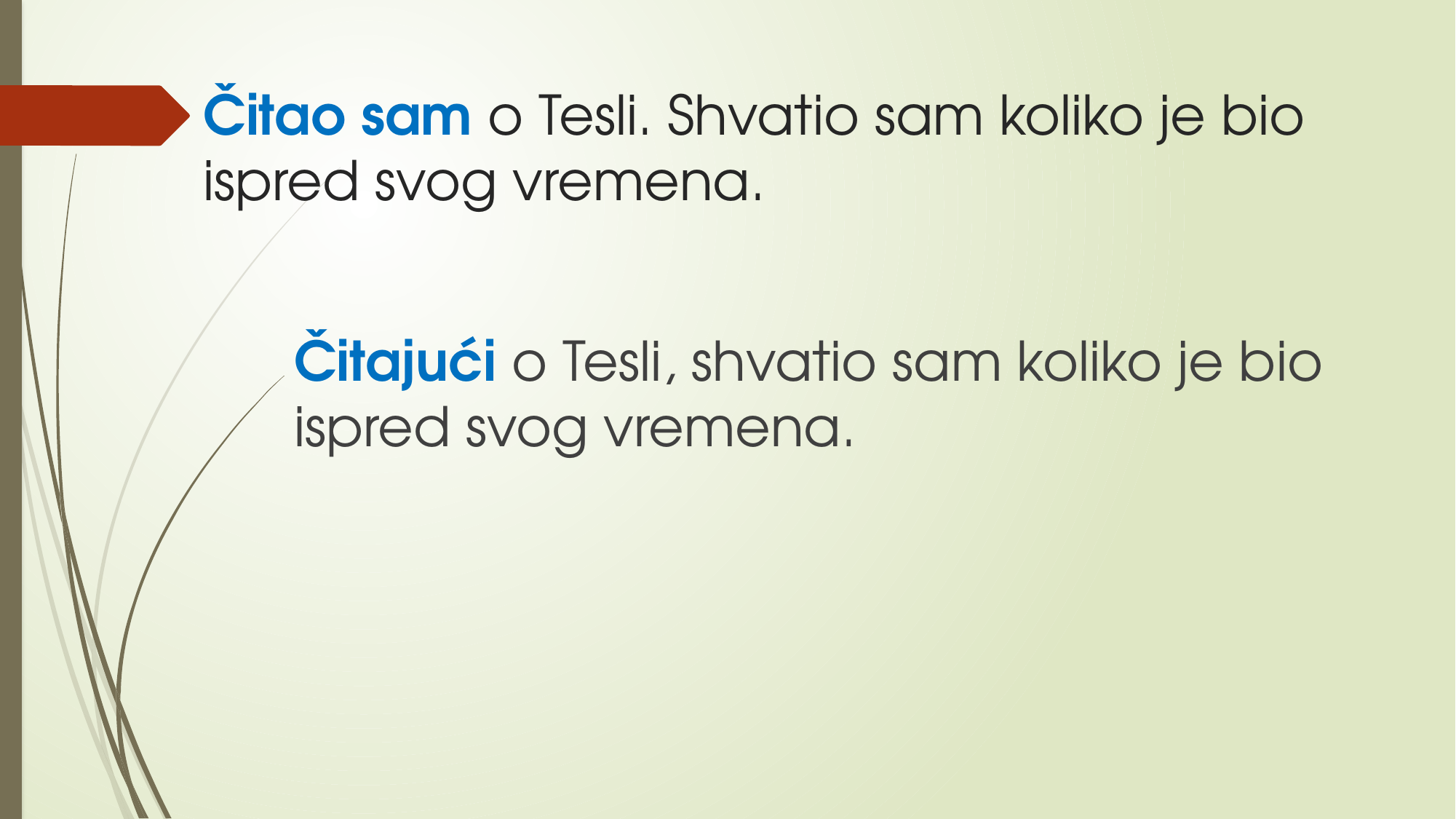

# Čitao sam o Tesli. Shvatio sam koliko je bio ispred svog vremena.
Čitajući o Tesli, shvatio sam koliko je bio ispred svog vremena.